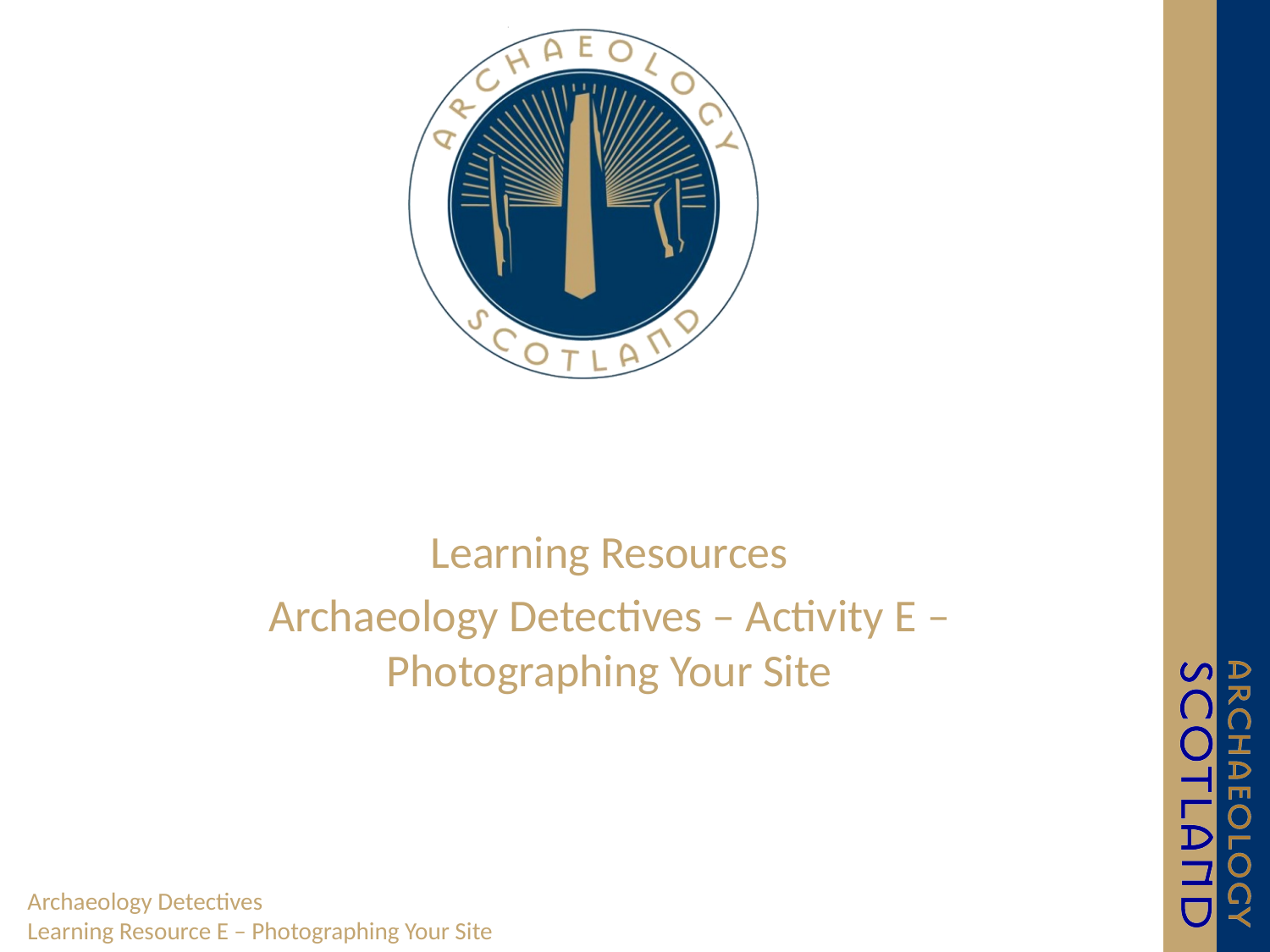

Learning Resources
Archaeology Detectives – Activity E – Photographing Your Site